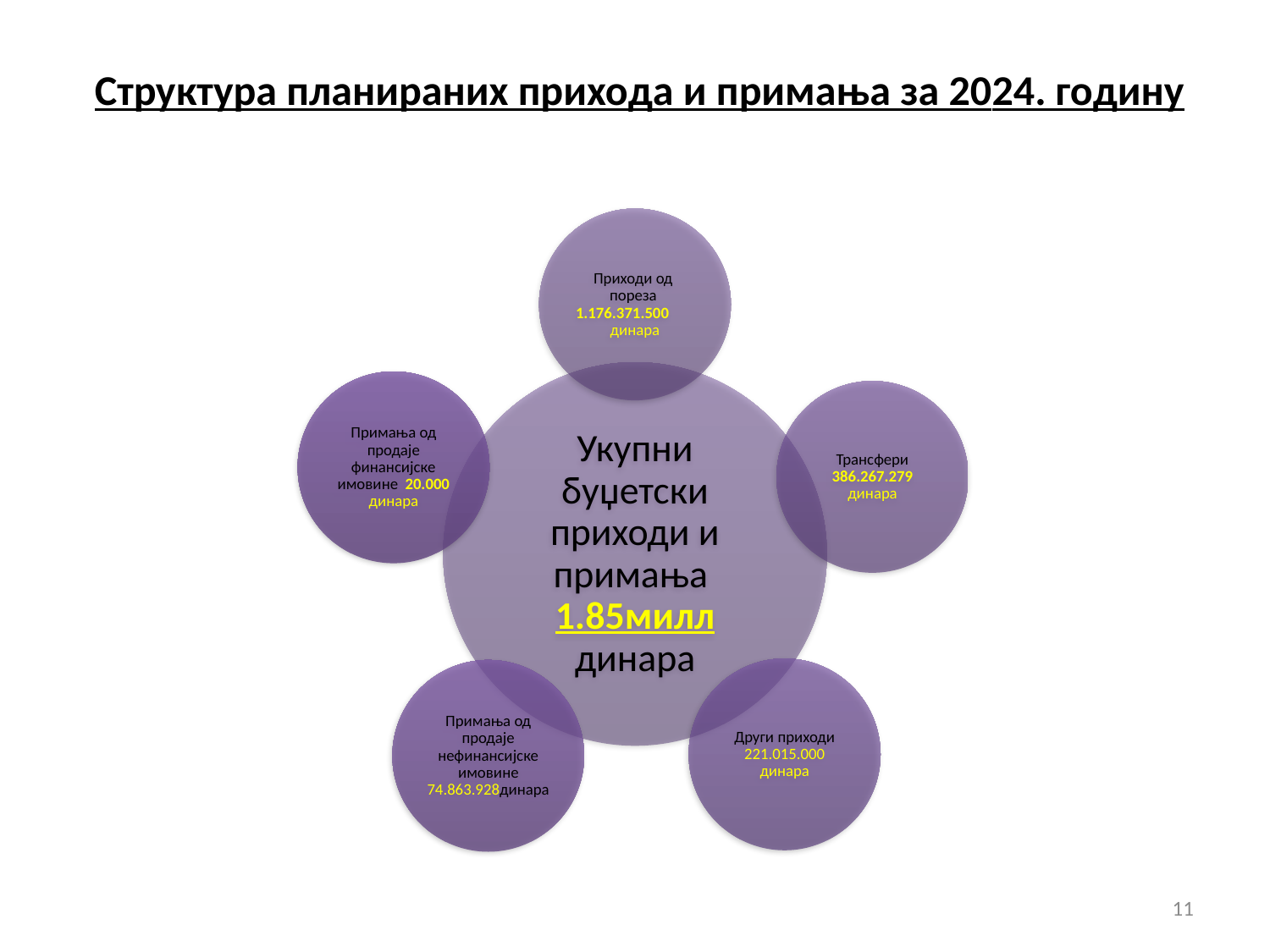

# Структура планираних прихода и примања за 2024. годину
Укупни буџетски приходи и примања  1.85милл динара
Приходи од  пореза  1.176.371.500        динара
Трансфери 386.267.279 динара
Други приходи 221.015.000 динара
Примања од продаје нефинансијске имовине 74.863.928динара
Примања од продаје финансијске имовине  20.000 динара
11